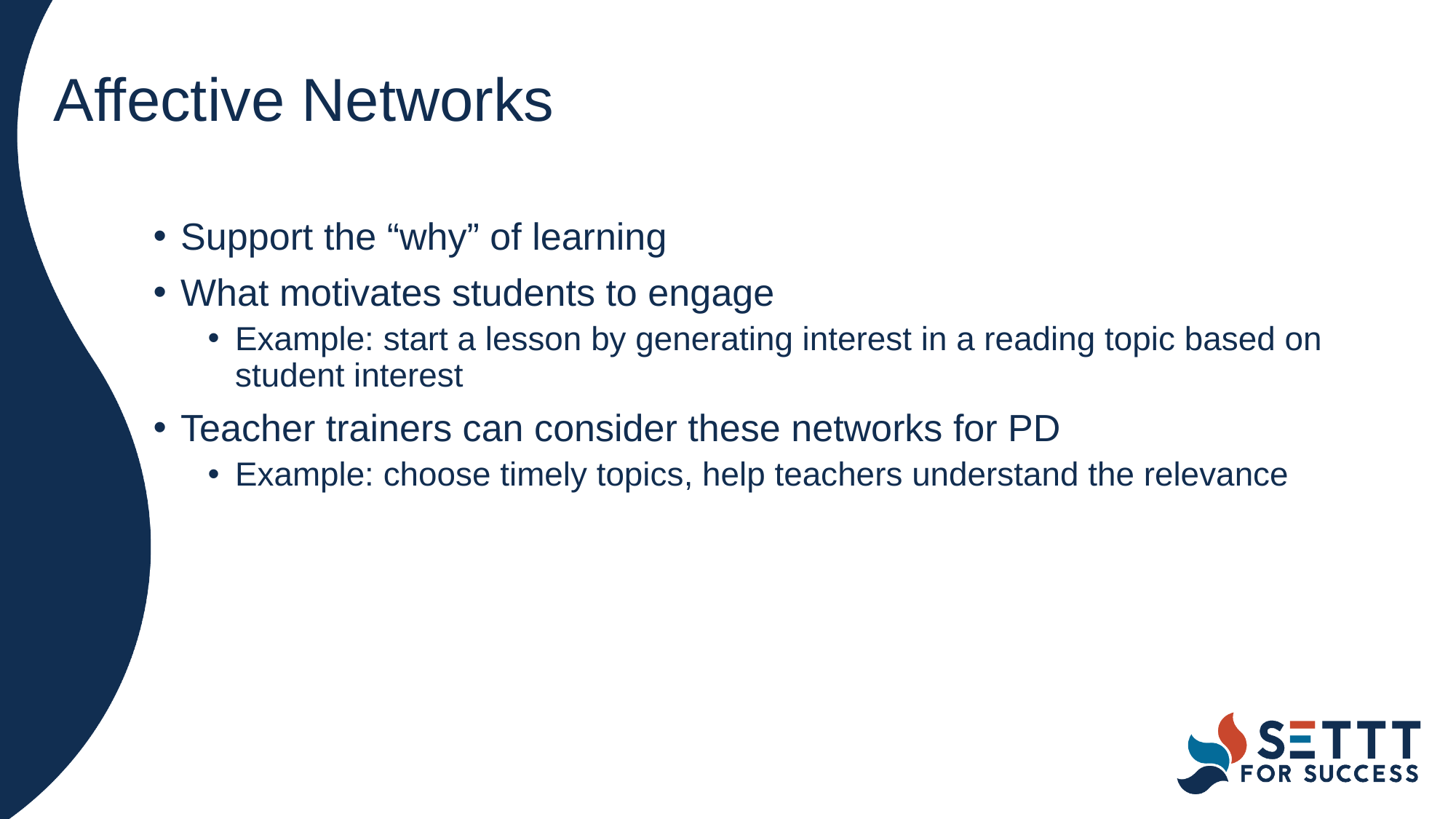

# Affective Networks

Support the “why” of learning
What motivates students to engage
Example: start a lesson by generating interest in a reading topic based on student interest
Teacher trainers can consider these networks for PD
Example: choose timely topics, help teachers understand the relevance